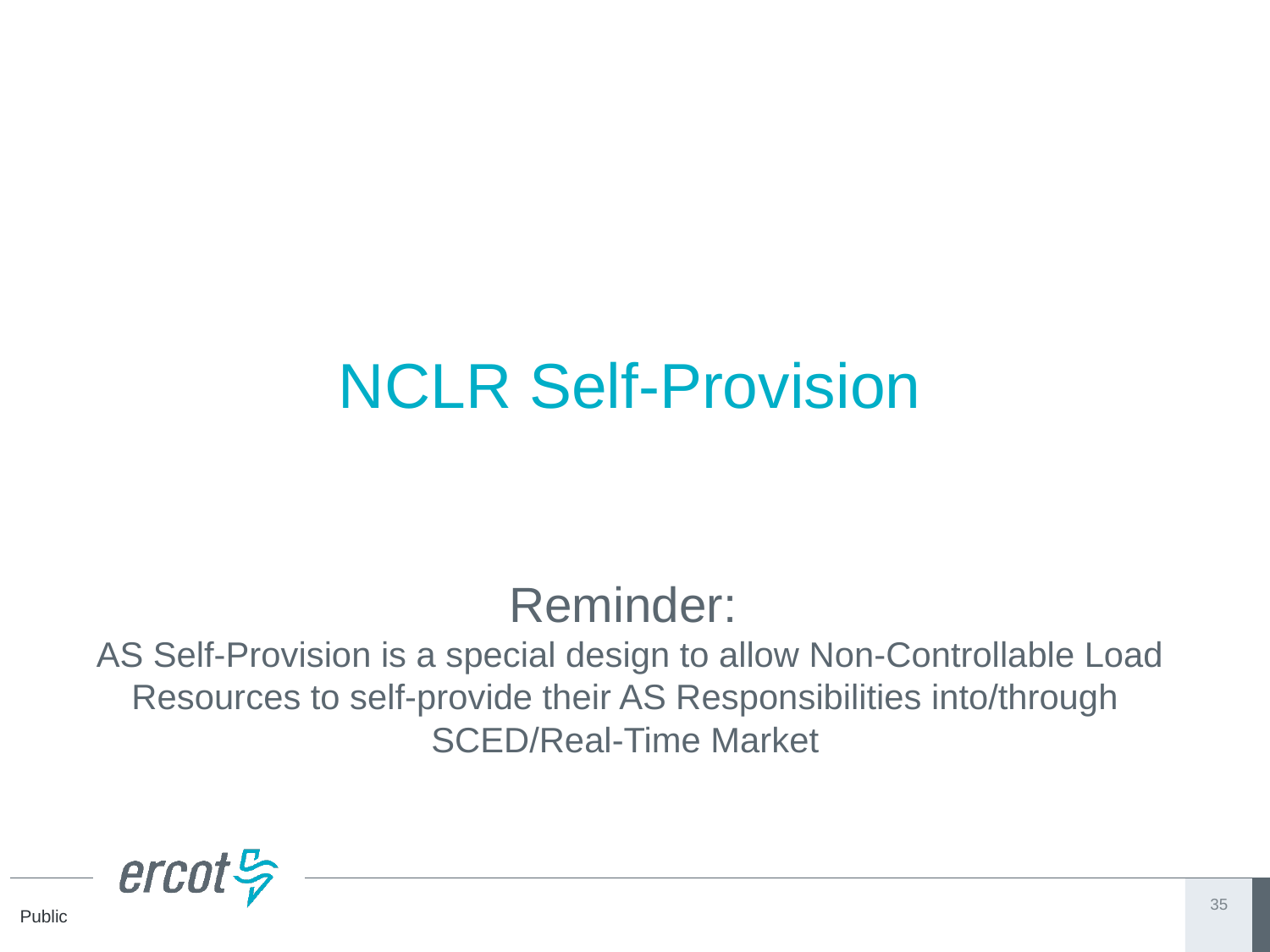

# NCLR Self-Provision Reminder: AS Self-Provision is a special design to allow Non-Controllable Load Resources to self-provide their AS Responsibilities into/through  SCED/Real-Time Market
35